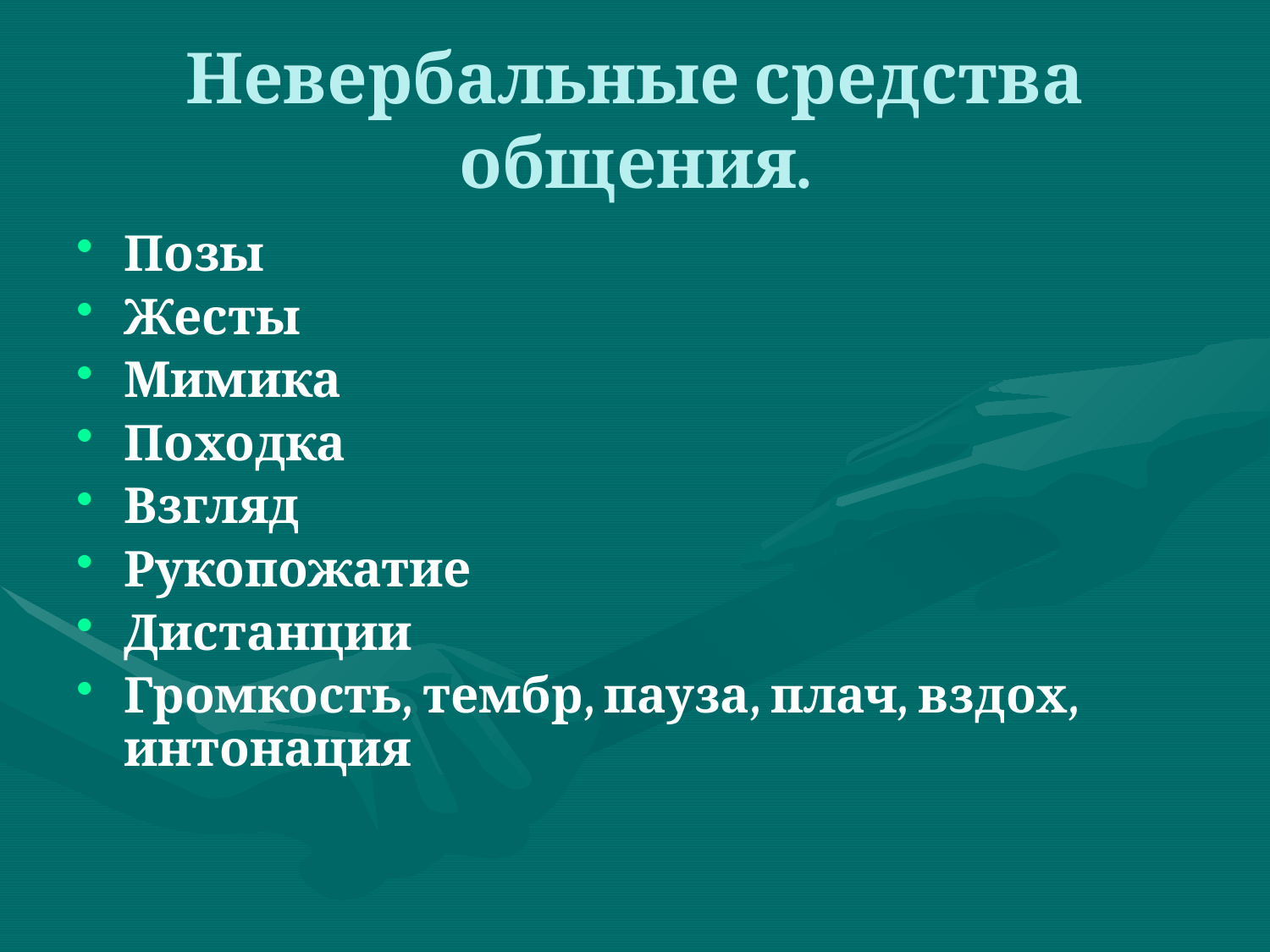

# Невербальные средства общения.
Позы
Жесты
Мимика
Походка
Взгляд
Рукопожатие
Дистанции
Громкость, тембр, пауза, плач, вздох, интонация